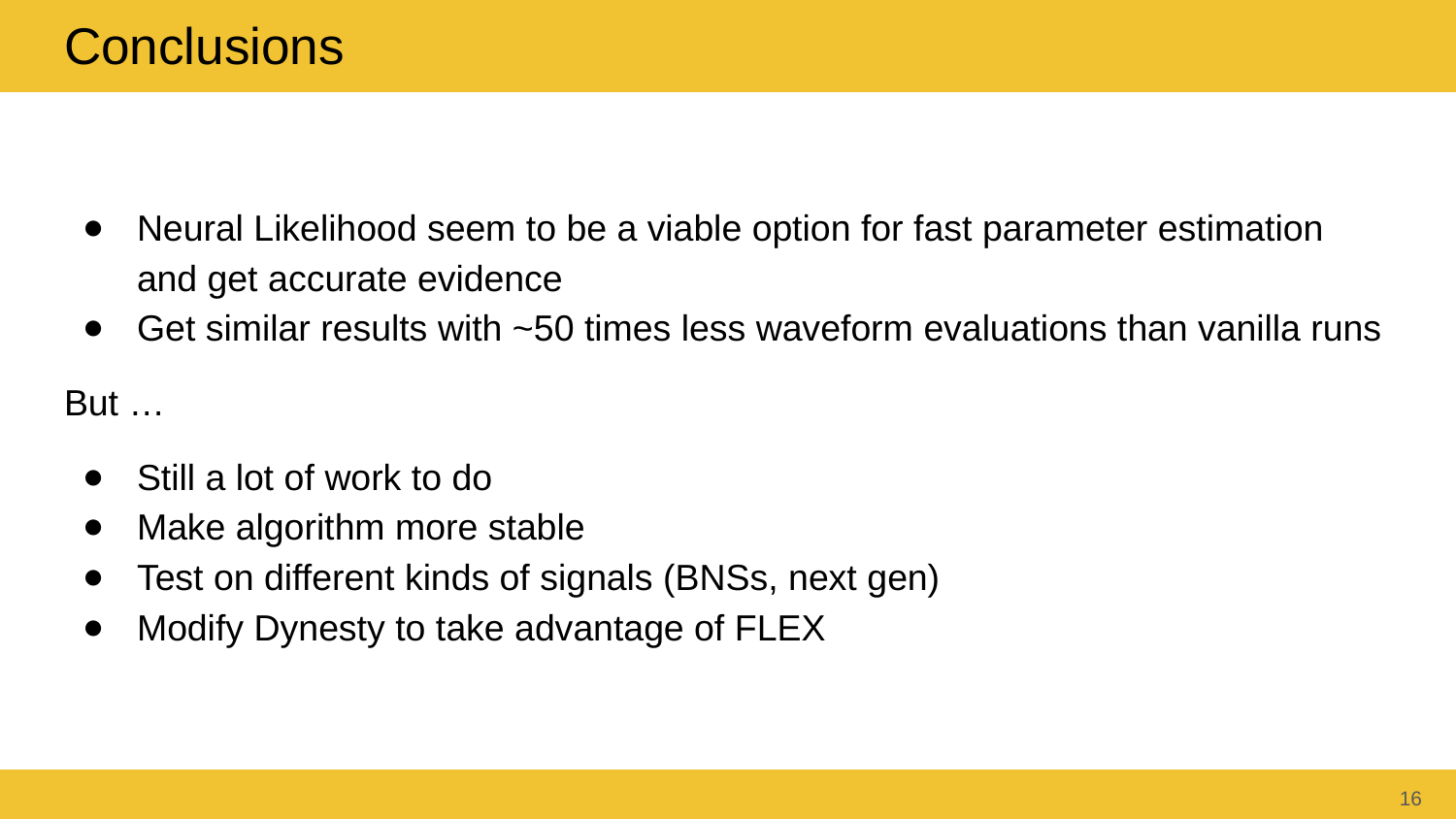

# Conclusions
Neural Likelihood seem to be a viable option for fast parameter estimation and get accurate evidence
Get similar results with ~50 times less waveform evaluations than vanilla runs
But …
Still a lot of work to do
Make algorithm more stable
Test on different kinds of signals (BNSs, next gen)
Modify Dynesty to take advantage of FLEX
16